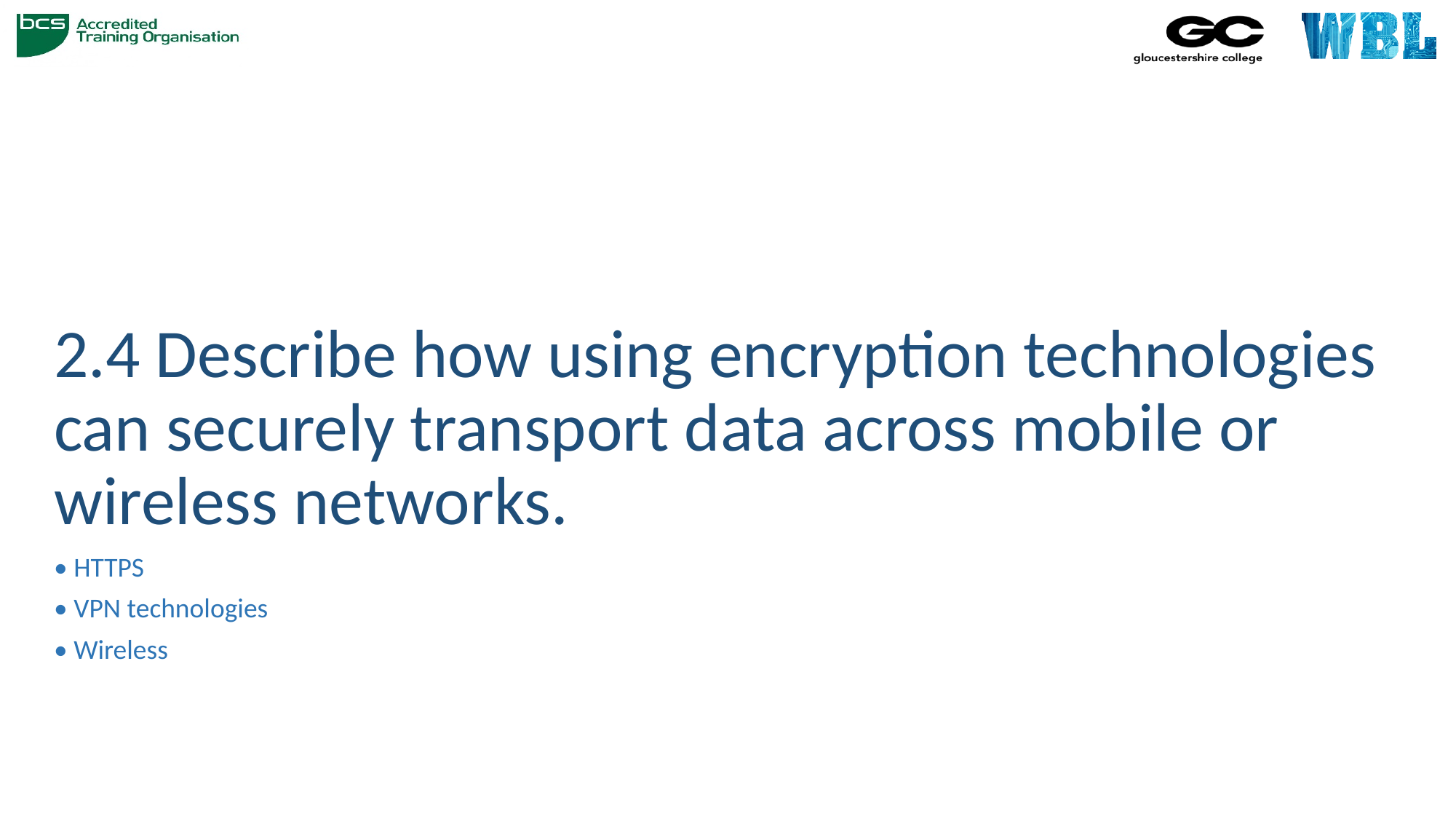

# 2.4 Describe how using encryption technologies can securely transport data across mobile or wireless networks.
• HTTPS
• VPN technologies
• Wireless